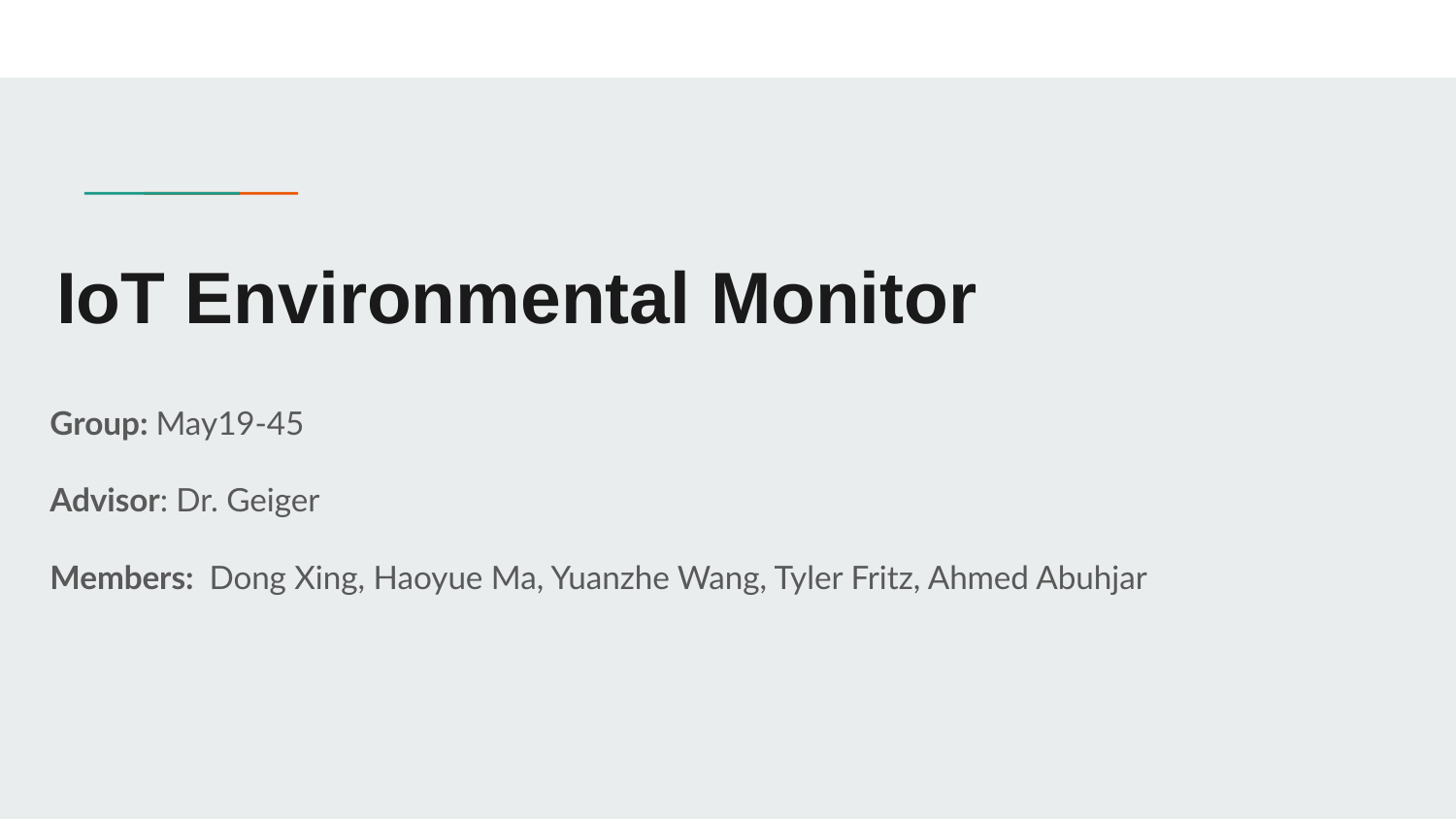

# IoT Environmental Monitor
Group: May19-45

Advisor: Dr. Geiger

Members:  Dong Xing, Haoyue Ma, Yuanzhe Wang, Tyler Fritz, Ahmed Abuhjar